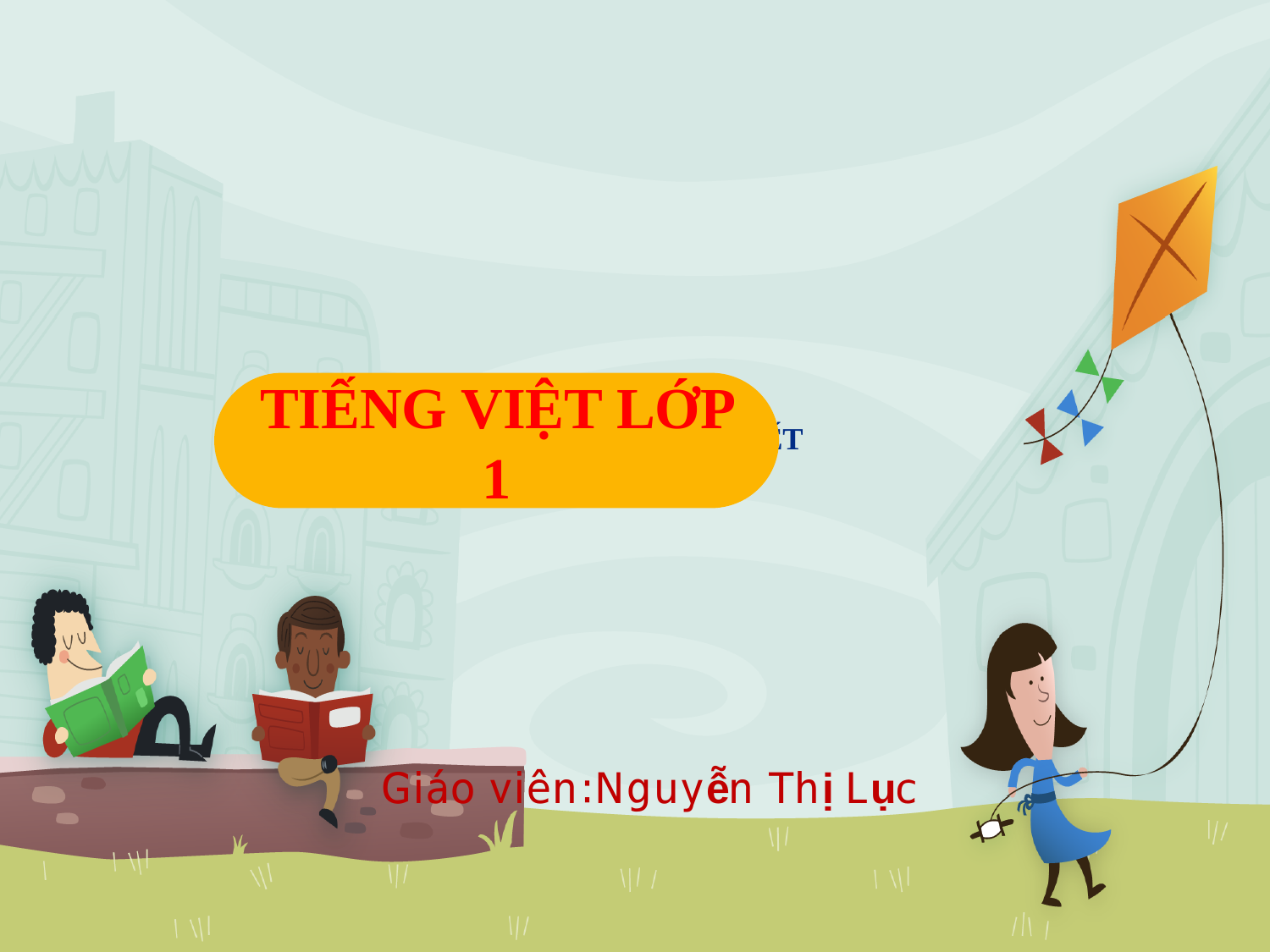

# CHÀO MỪNG CÁC EM ĐẾN VỚI TIẾT

TIẾNG VIỆT LỚP 1
Giáo viên:Nguyễn Thị Lục